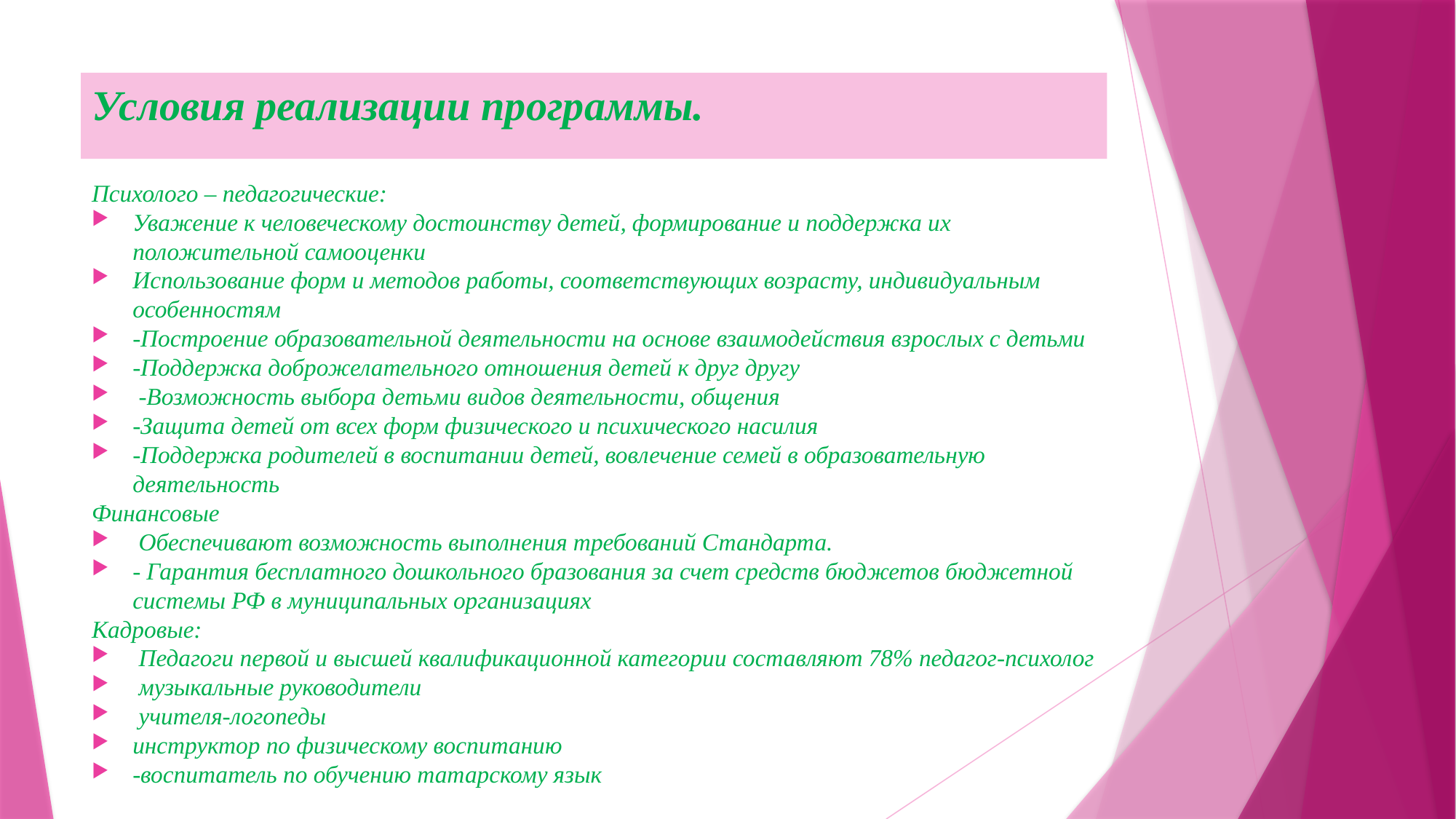

# Условия реализации программы.
Психолого – педагогические:
Уважение к человеческому достоинству детей, формирование и поддержка их положительной самооценки
Использование форм и методов работы, соответствующих возрасту, индивидуальным особенностям
-Построение образовательной деятельности на основе взаимодействия взрослых с детьми
-Поддержка доброжелательного отношения детей к друг другу
 -Возможность выбора детьми видов деятельности, общения
-Защита детей от всех форм физического и психического насилия
-Поддержка родителей в воспитании детей, вовлечение семей в образовательную деятельность
Финансовые
 Обеспечивают возможность выполнения требований Стандарта.
- Гарантия бесплатного дошкольного бразования за счет средств бюджетов бюджетной системы РФ в муниципальных организациях
Кадровые:
 Педагоги первой и высшей квалификационной категории составляют 78% педагог-психолог
 музыкальные руководители
 учителя-логопеды
инструктор по физическому воспитанию
-воспитатель по обучению татарскому язык